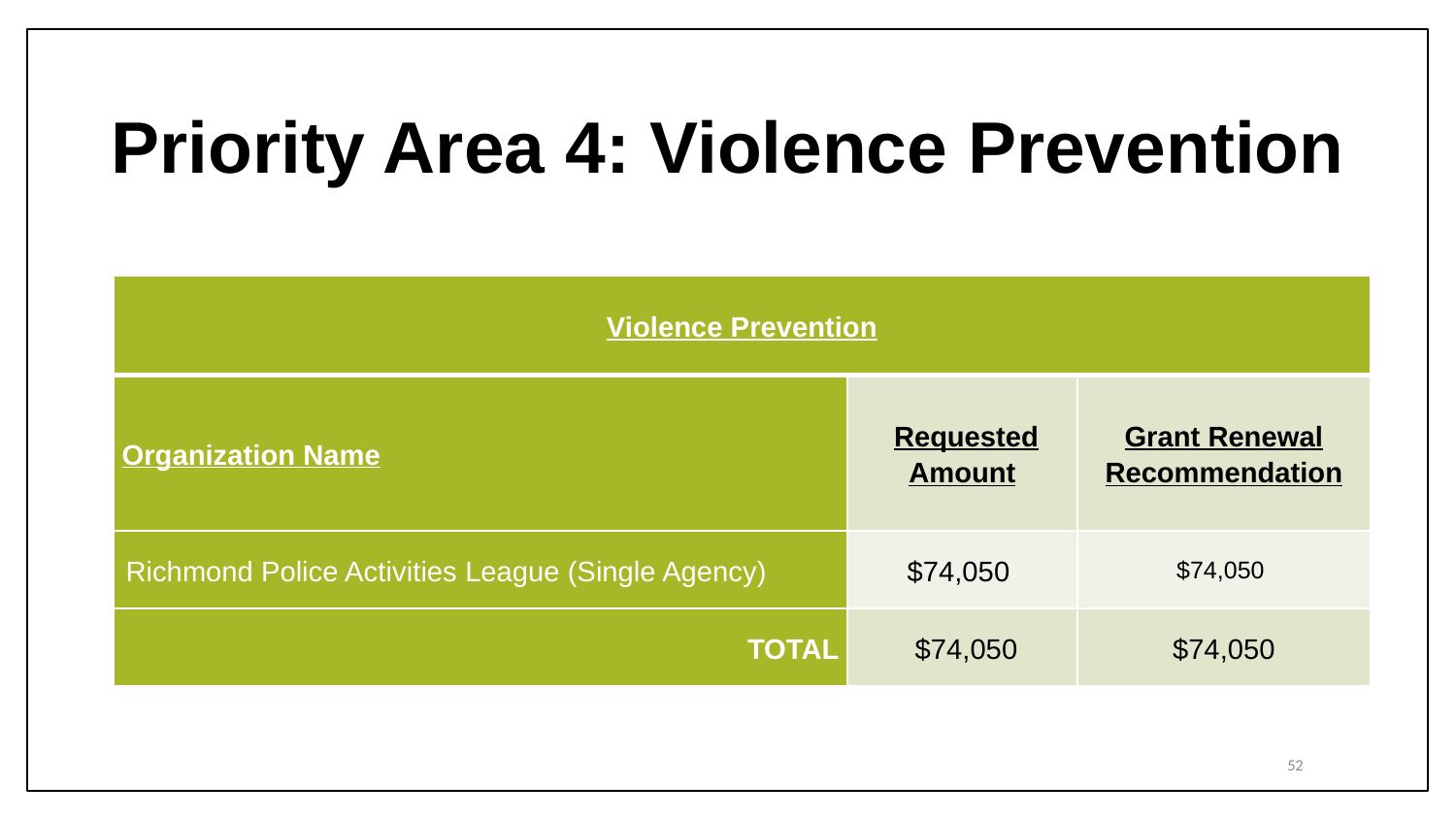

Priority Area 4: Violence Prevention
| Violence Prevention |  |  |
| --- | --- | --- |
| Organization Name | Requested Amount | Grant Renewal Recommendation |
| Richmond Police Activities League (Single Agency) | $74,050 | $74,050 |
| TOTAL | $74,050 | $74,050 |
52